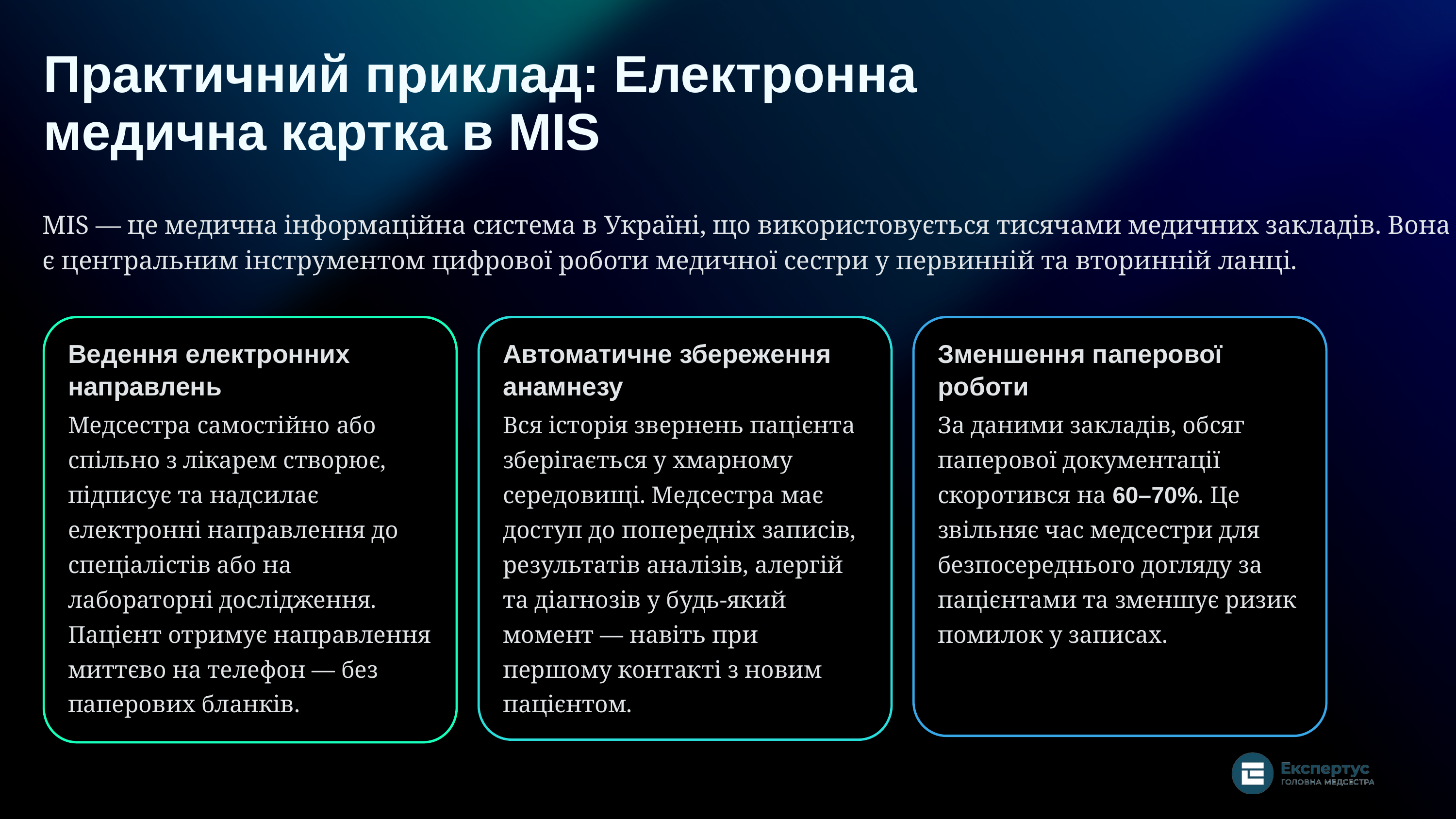

Практичний приклад: Електронна медична картка в MIS
MIS — це медична інформаційна система в Україні, що використовується тисячами медичних закладів. Вона є центральним інструментом цифрової роботи медичної сестри у первинній та вторинній ланці.

Ведення електронних направлень
Автоматичне збереження анамнезу
Зменшення паперової роботи
Медсестра самостійно або спільно з лікарем створює, підписує та надсилає електронні направлення до спеціалістів або на лабораторні дослідження. Пацієнт отримує направлення миттєво на телефон — без паперових бланків.
Вся історія звернень пацієнта зберігається у хмарному середовищі. Медсестра має доступ до попередніх записів, результатів аналізів, алергій та діагнозів у будь-який момент — навіть при першому контакті з новим пацієнтом.
За даними закладів, обсяг паперової документації скоротився на 60–70%. Це звільняє час медсестри для безпосереднього догляду за пацієнтами та зменшує ризик помилок у записах.